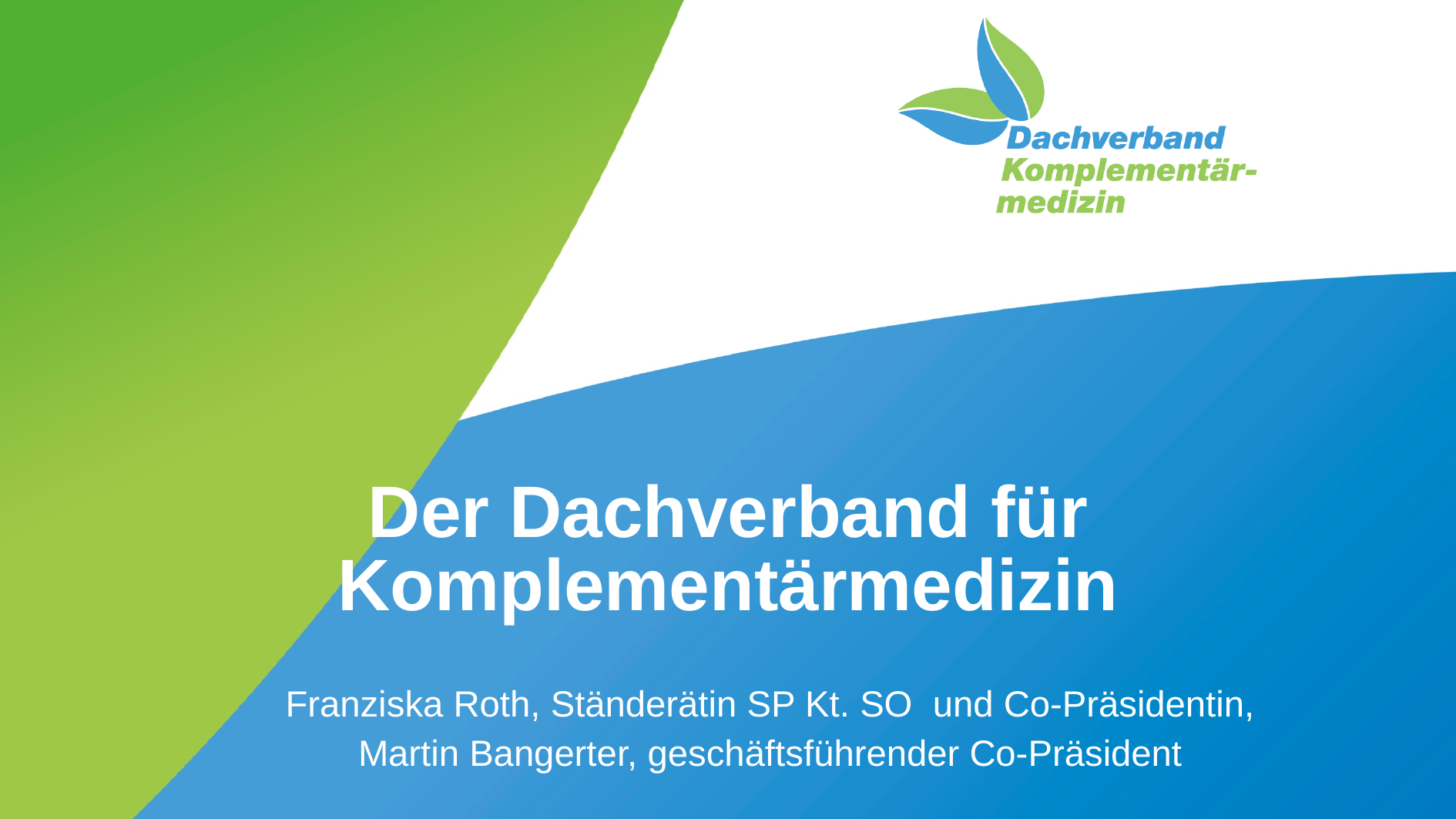

# Der Dachverband für Komplementärmedizin
Franziska Roth, Ständerätin SP Kt. SO  und Co-Präsidentin,
Martin Bangerter, geschäftsführender Co-Präsident